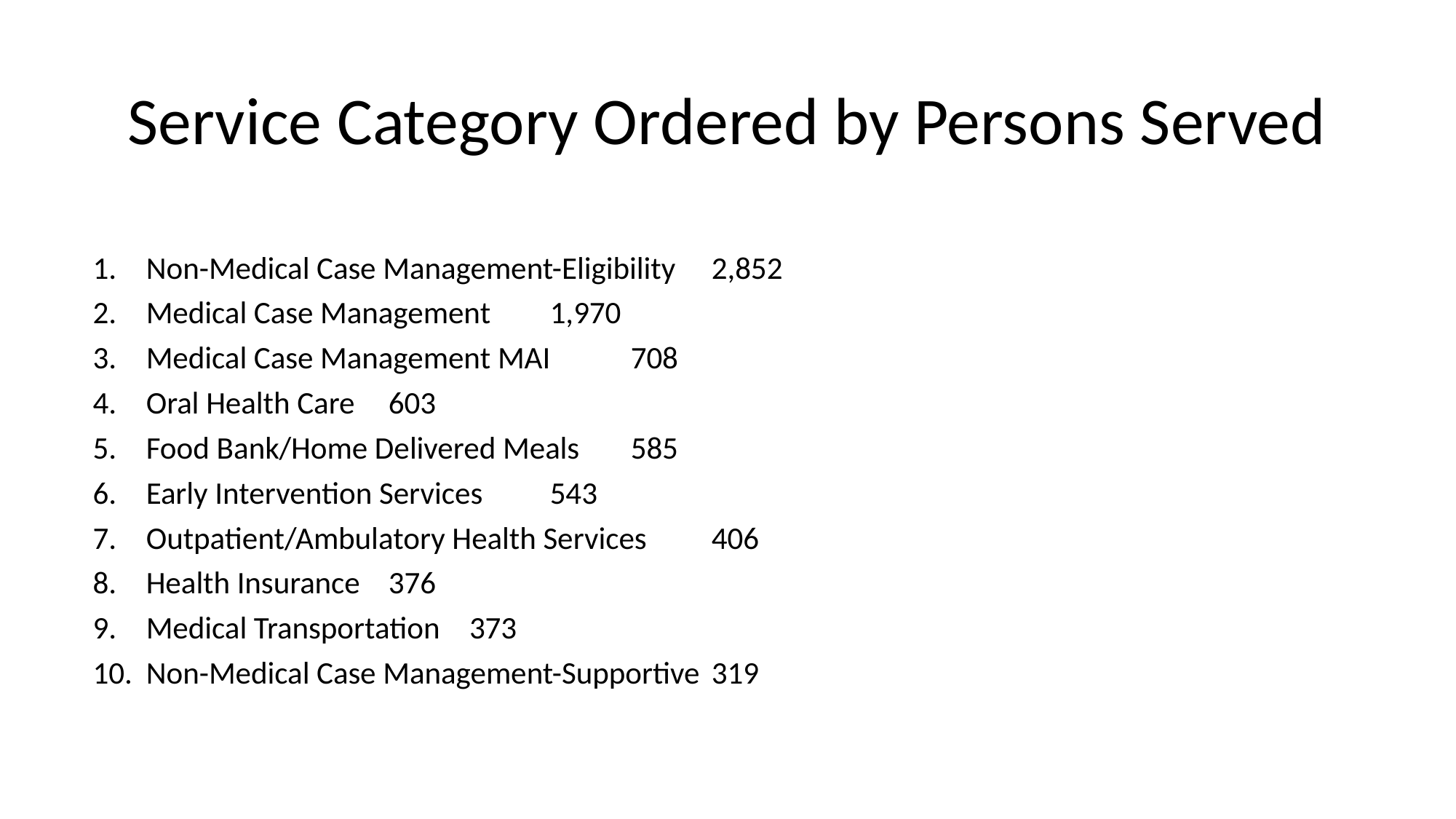

# Service Category Ordered by Persons Served
Non-Medical Case Management-Eligibility		2,852
Medical Case Management				1,970
Medical Case Management MAI				708
Oral Health Care 						603
Food Bank/Home Delivered Meals			585
Early Intervention Services				543
Outpatient/Ambulatory Health Services			406
Health Insurance						376
Medical Transportation					373
Non-Medical Case Management-Supportive		319